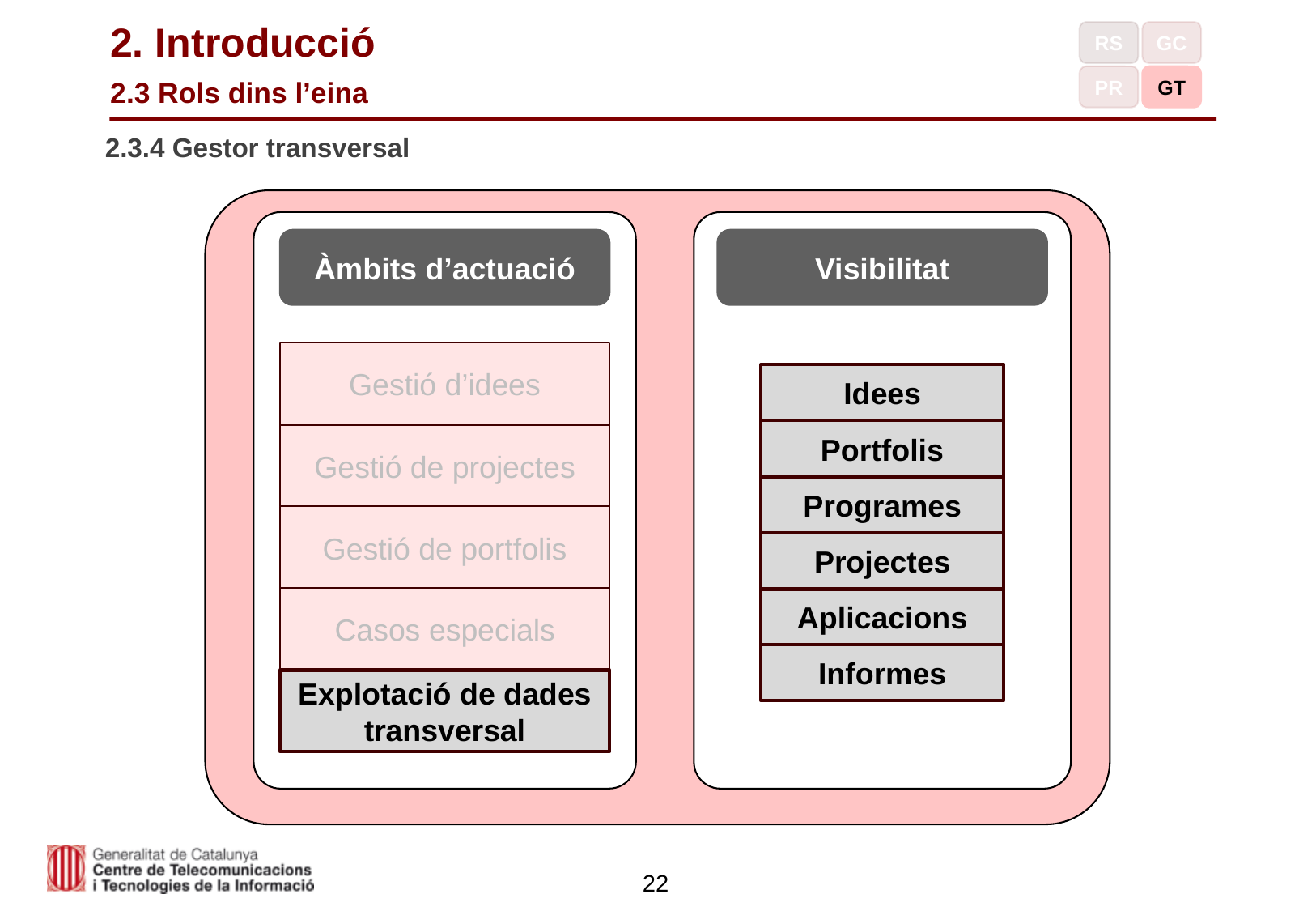

RS
GC
# 2. Introducció 2.3 Rols dins l’eina
PR
GT
2.3.4 Gestor transversal

Àmbits d’actuació
Visibilitat
Gestió d’idees
Idees
Portfolis
Gestió de projectes
Programes
Gestió de portfolis
Projectes
Casos especials
Aplicacions
Informes
Explotació de dades transversal
22